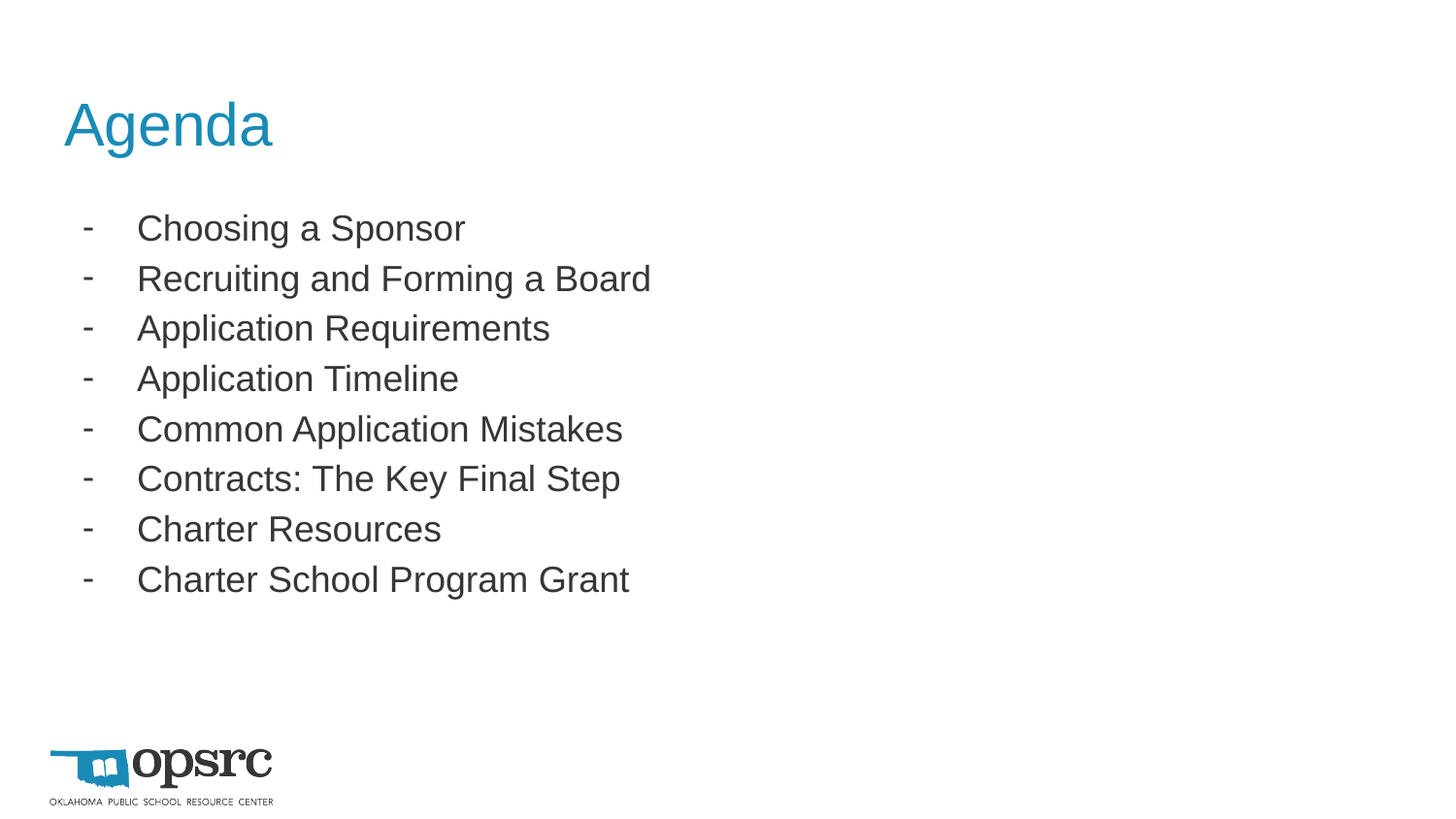

# Agenda
Choosing a Sponsor
Recruiting and Forming a Board
Application Requirements
Application Timeline
Common Application Mistakes
Contracts: The Key Final Step
Charter Resources
Charter School Program Grant